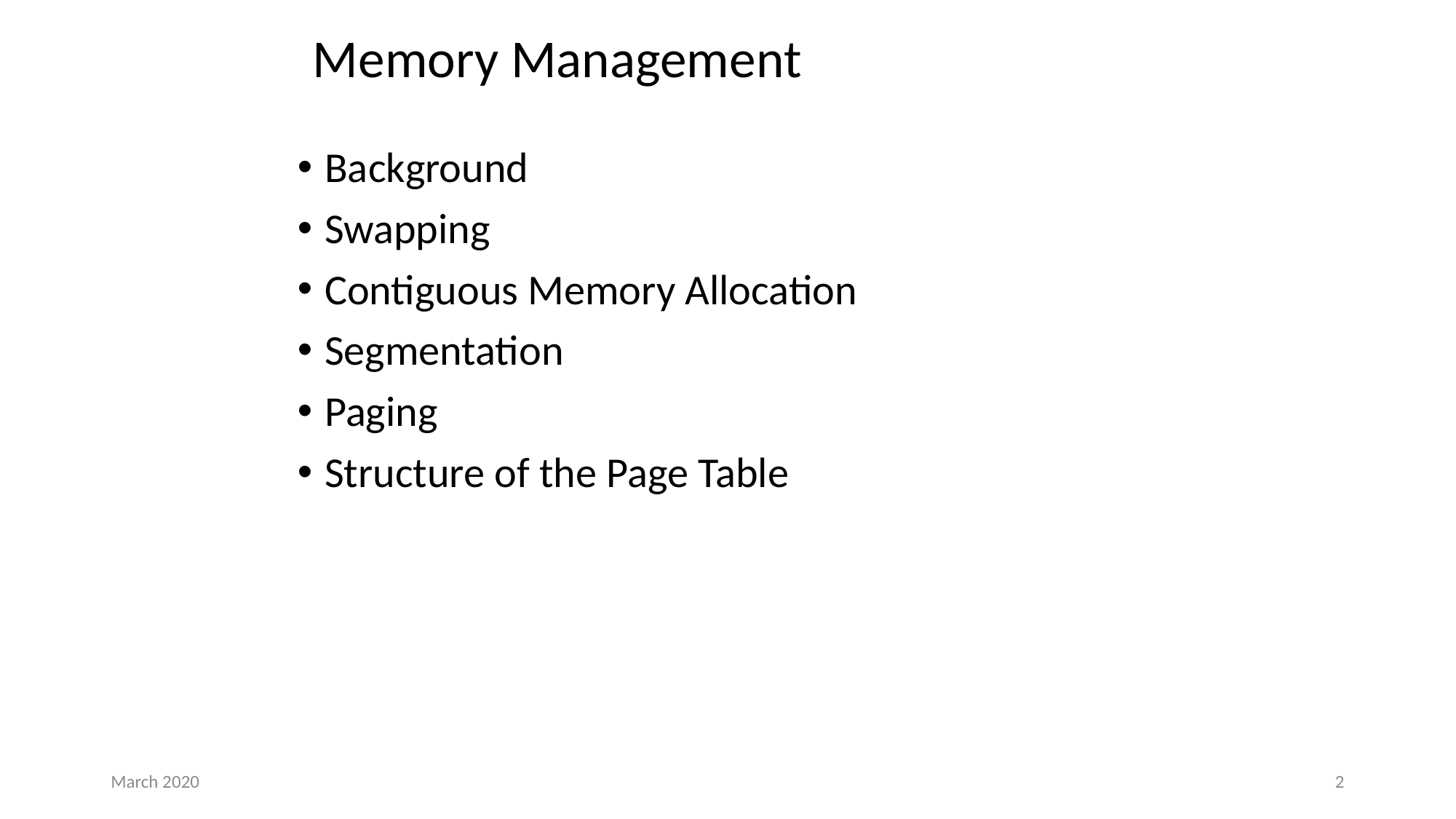

# Memory Management
Background
Swapping
Contiguous Memory Allocation
Segmentation
Paging
Structure of the Page Table
March 2020
2